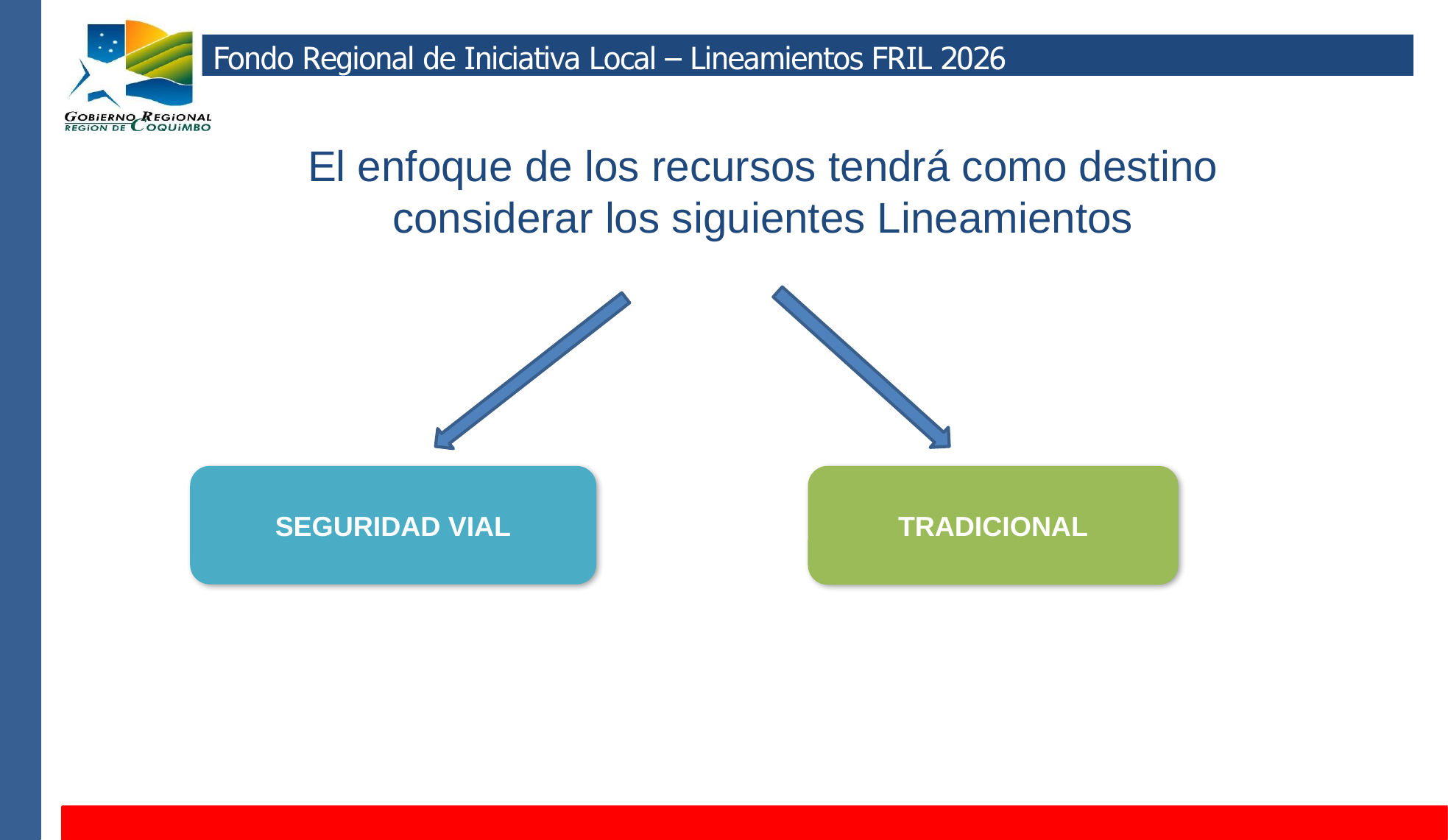

Fondo Regional de Iniciativa Local – Lineamientos FRIL 2026
El enfoque de los recursos tendrá como destino considerar los siguientes Lineamientos

SEGURIDAD VIAL
TRADICIONAL